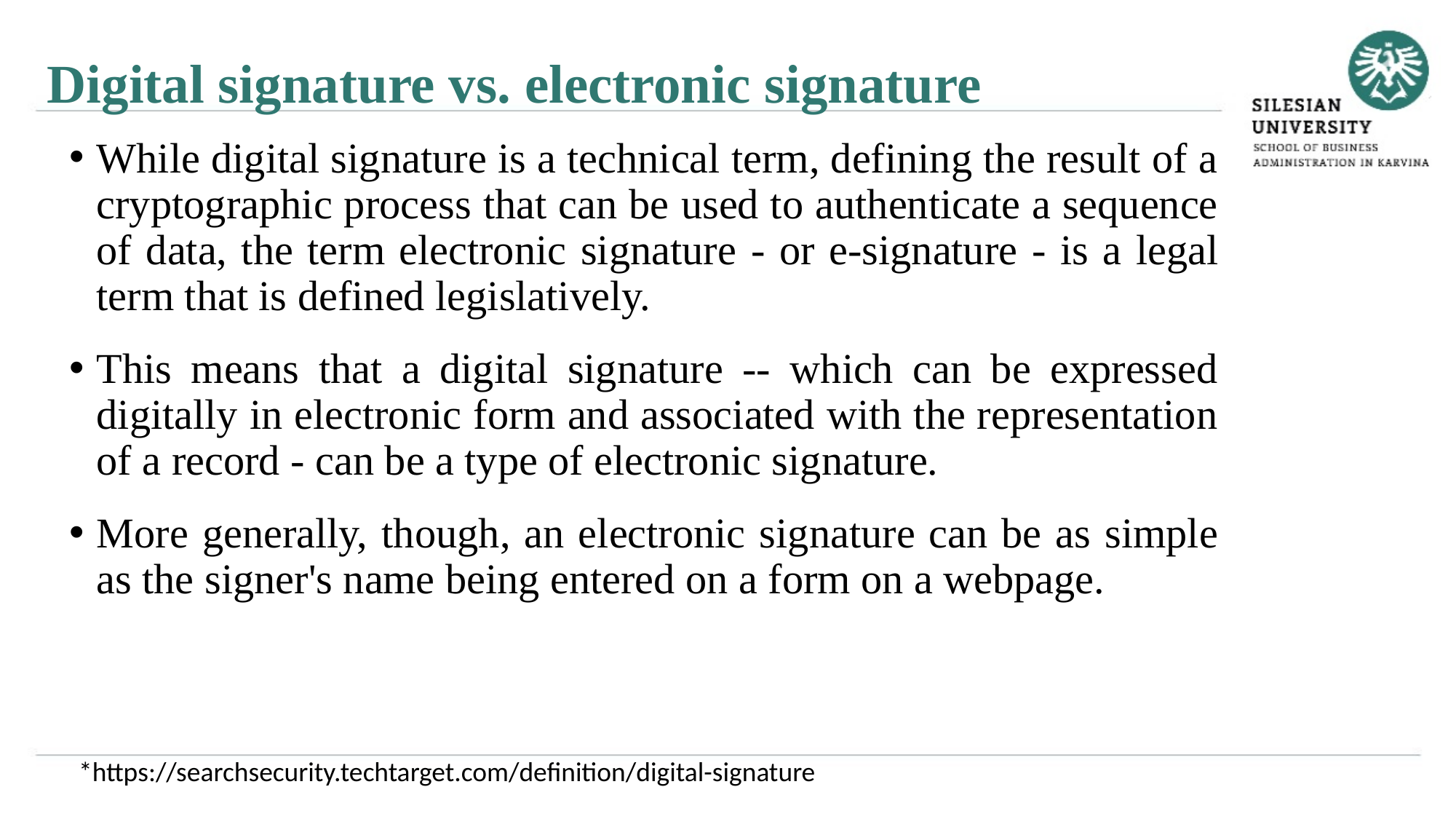

Digital signature vs. electronic signature

While digital signature is a technical term, defining the result of a cryptographic process that can be used to authenticate a sequence of data, the term electronic signature - or e-signature - is a legal term that is defined legislatively.
This means that a digital signature -- which can be expressed digitally in electronic form and associated with the representation of a record - can be a type of electronic signature.
More generally, though, an electronic signature can be as simple as the signer's name being entered on a form on a webpage.
*https://searchsecurity.techtarget.com/definition/digital-signature